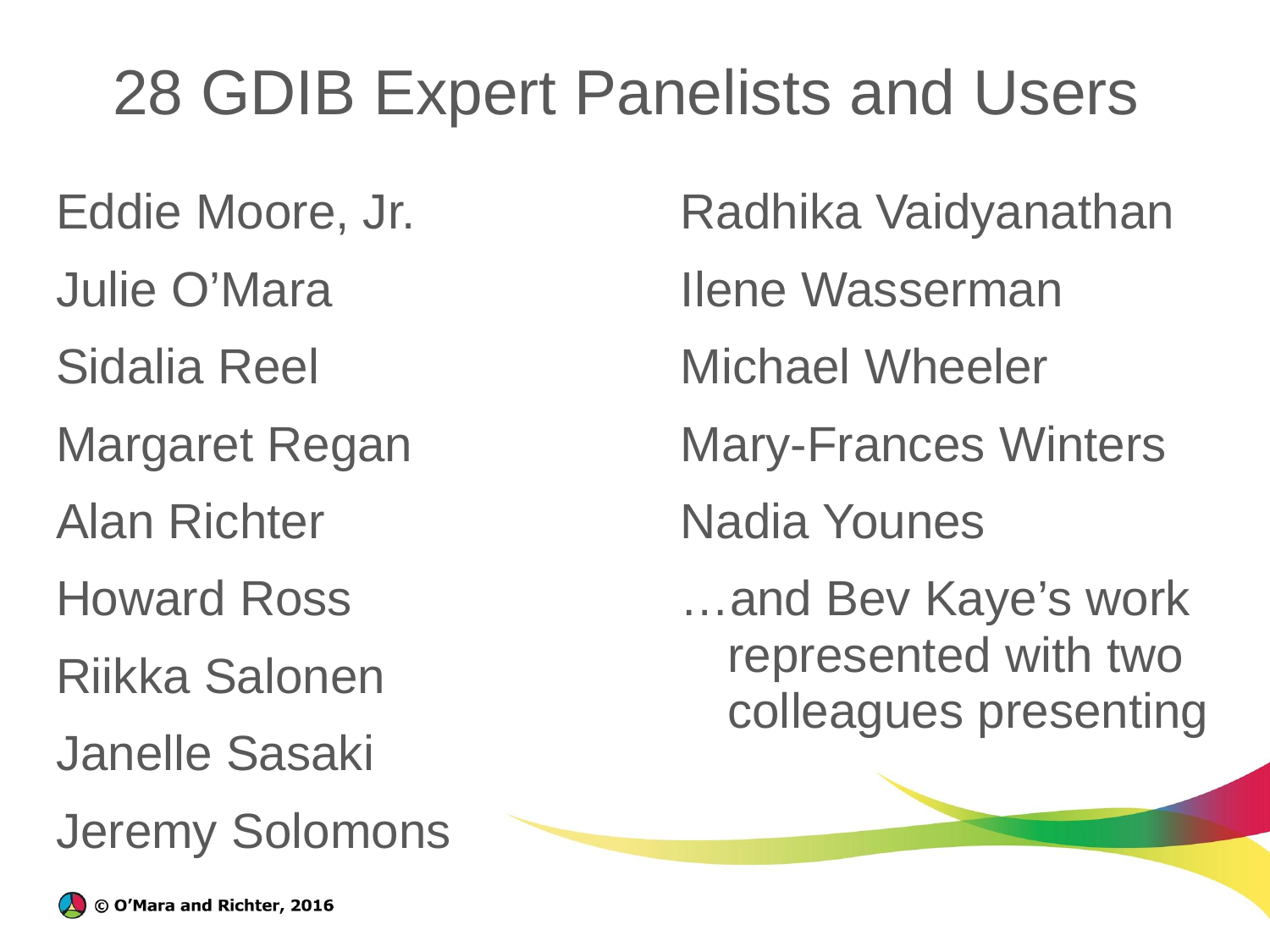

# 28 GDIB Expert Panelists and Users
Eddie Moore, Jr.
Julie O’Mara
Sidalia Reel
Margaret Regan
Alan Richter
Howard Ross
Riikka Salonen
Janelle Sasaki
Jeremy Solomons

Radhika Vaidyanathan
Ilene Wasserman
Michael Wheeler
Mary-Frances Winters
Nadia Younes
…and Bev Kaye’s work  represented with two colleagues presenting